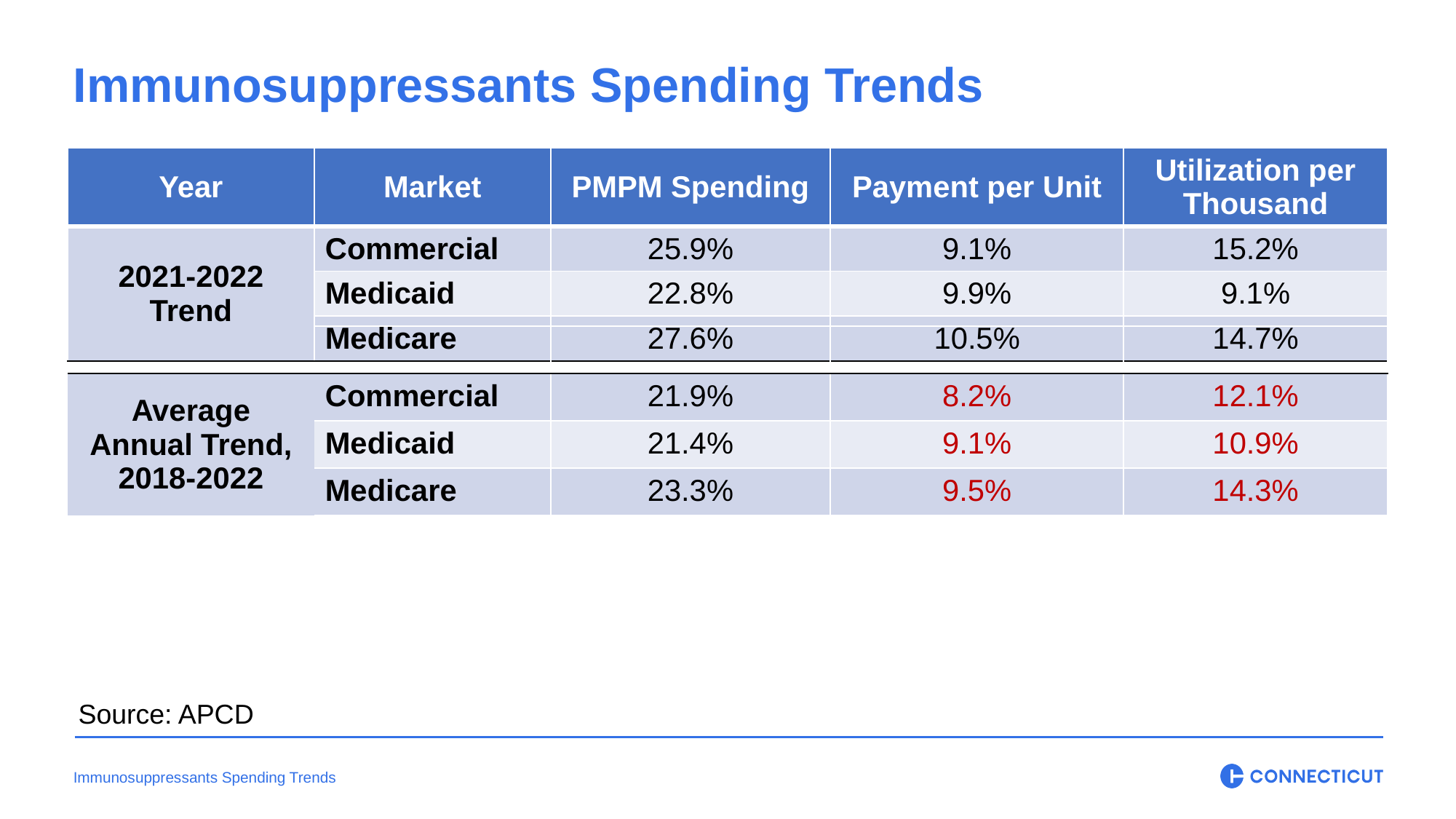

Immunosuppressants Spending Trends
| Year | Market | PMPM Spending | Payment per Unit | Utilization per Thousand |
| --- | --- | --- | --- | --- |
| 2021-2022 Trend | Commercial | 25.9% | 9.1% | 15.2% |
|  | Medicaid | 22.8% | 9.9% | 9.1% |
|  | Medicare | 27.6% | 10.5% | 14.7% |
|  |  |  |  |  |
| --- | --- | --- | --- | --- |
| Average Annual Trend, 2018-2022 | Commercial | 21.9% | 8.2% | 12.1% |
|  | Medicaid | 21.4% | 9.1% | 10.9% |
|  | Medicare | 23.3% | 9.5% | 14.3% |
Source: APCD
Immunosuppressants Spending Trends